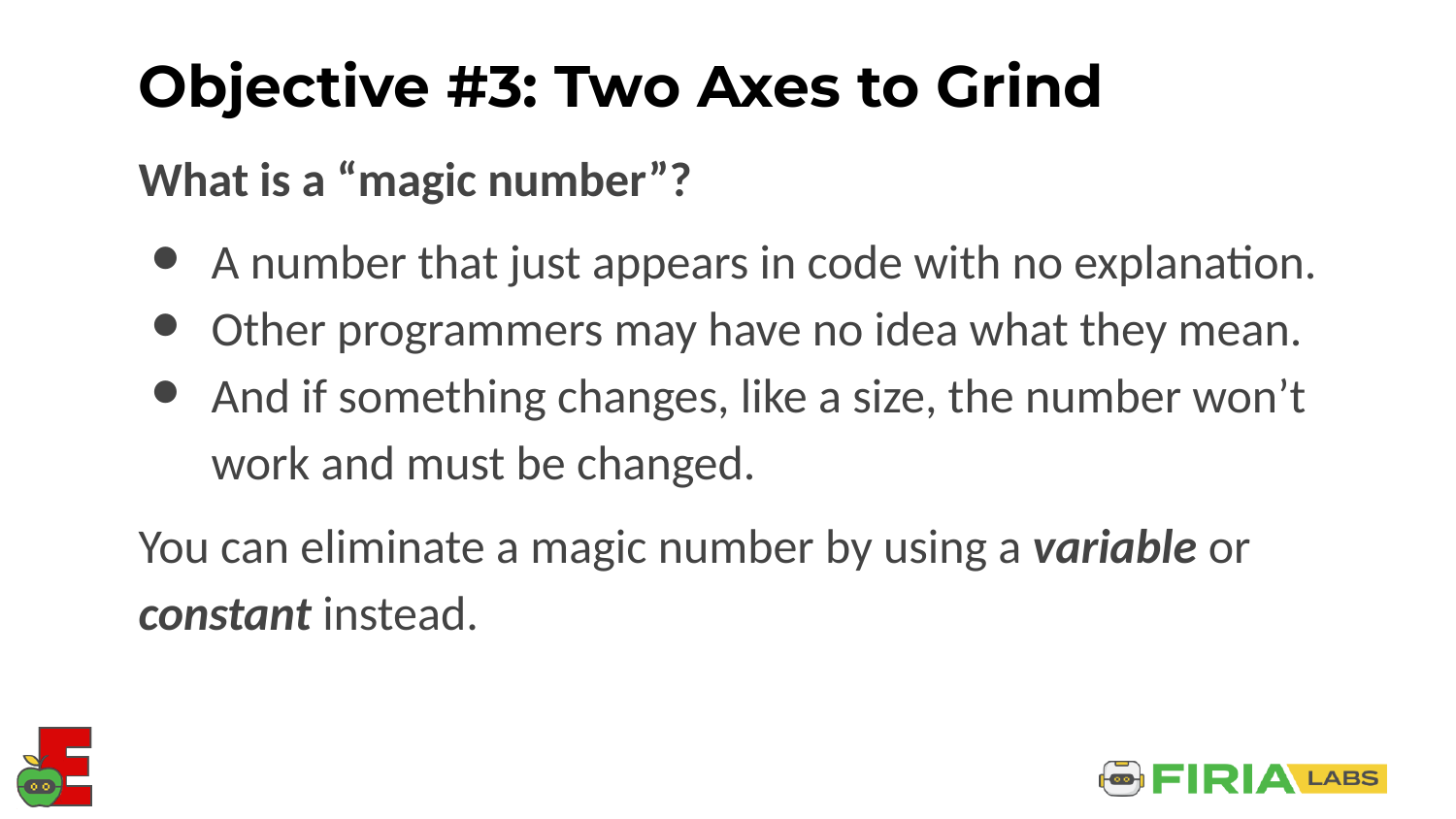

# Objective #3: Two Axes to Grind
What is a “magic number”?
A number that just appears in code with no explanation.
Other programmers may have no idea what they mean.
And if something changes, like a size, the number won’t work and must be changed.
You can eliminate a magic number by using a variable or constant instead.